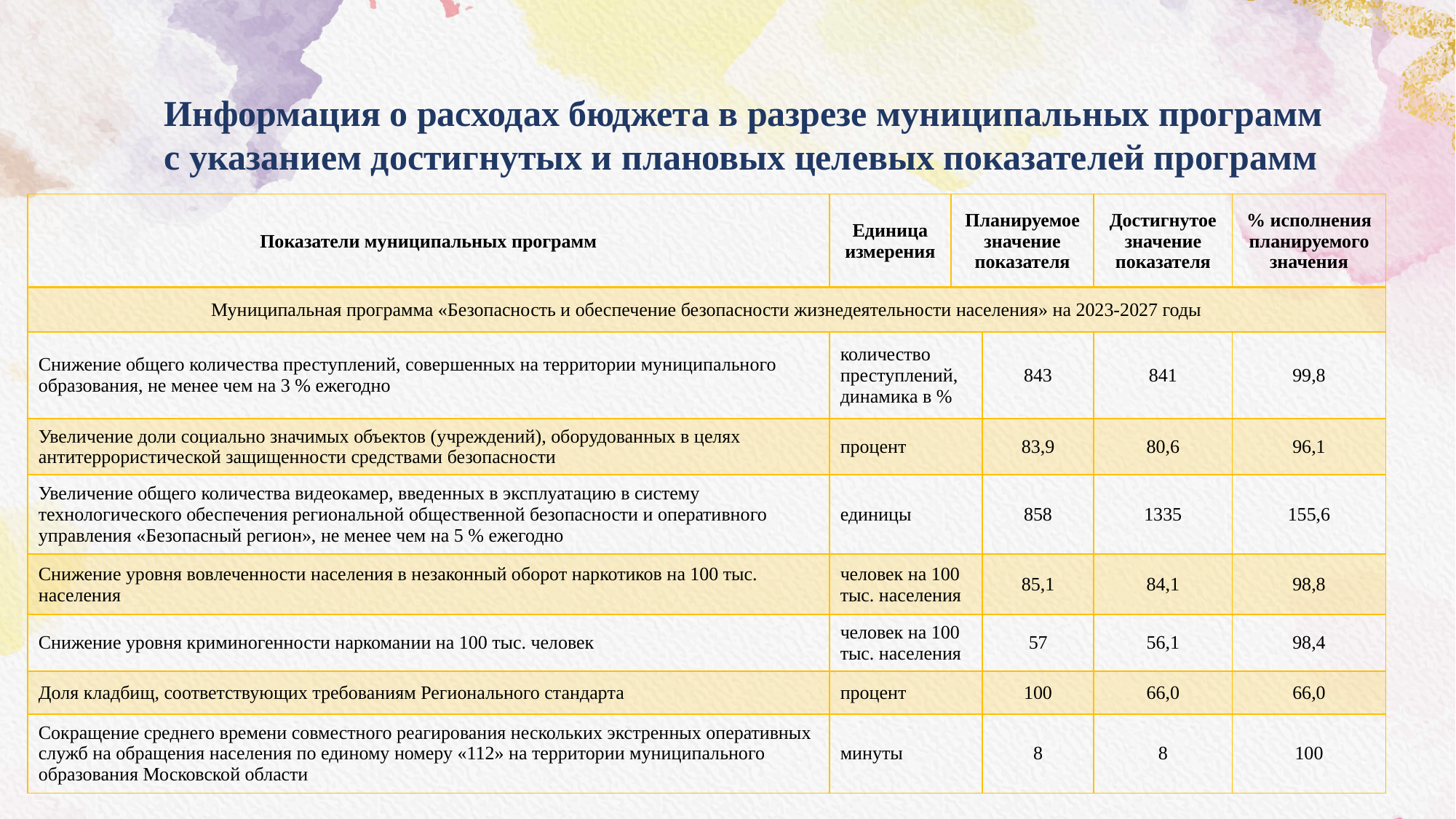

Информация о расходах бюджета в разрезе муниципальных программ
с указанием достигнутых и плановых целевых показателей программ
| Показатели муниципальных программ | Единица измерения | Планируемое значение показателя |  | Достигнутое значение показателя | % исполнения планируемого значения |
| --- | --- | --- | --- | --- | --- |
| Муниципальная программа «Безопасность и обеспечение безопасности жизнедеятельности населения» на 2023-2027 годы |  |  |  |  |  |
| Снижение общего количества преступлений, совершенных на территории муниципального образования, не менее чем на 3 % ежегодно | количество преступлений, динамика в % |  | 843 | 841 | 99,8 |
| Увеличение доли социально значимых объектов (учреждений), оборудованных в целях антитеррористической защищенности средствами безопасности | процент |  | 83,9 | 80,6 | 96,1 |
| Увеличение общего количества видеокамер, введенных в эксплуатацию в систему технологического обеспечения региональной общественной безопасности и оперативного управления «Безопасный регион», не менее чем на 5 % ежегодно | единицы |  | 858 | 1335 | 155,6 |
| Снижение уровня вовлеченности населения в незаконный оборот наркотиков на 100 тыс. населения | человек на 100 тыс. населения |  | 85,1 | 84,1 | 98,8 |
| Снижение уровня криминогенности наркомании на 100 тыс. человек | человек на 100 тыс. населения |  | 57 | 56,1 | 98,4 |
| Доля кладбищ, соответствующих требованиям Регионального стандарта | процент |  | 100 | 66,0 | 66,0 |
| Сокращение среднего времени совместного реагирования нескольких экстренных оперативных служб на обращения населения по единому номеру «112» на территории муниципального образования Московской области | минуты |  | 8 | 8 | 100 |